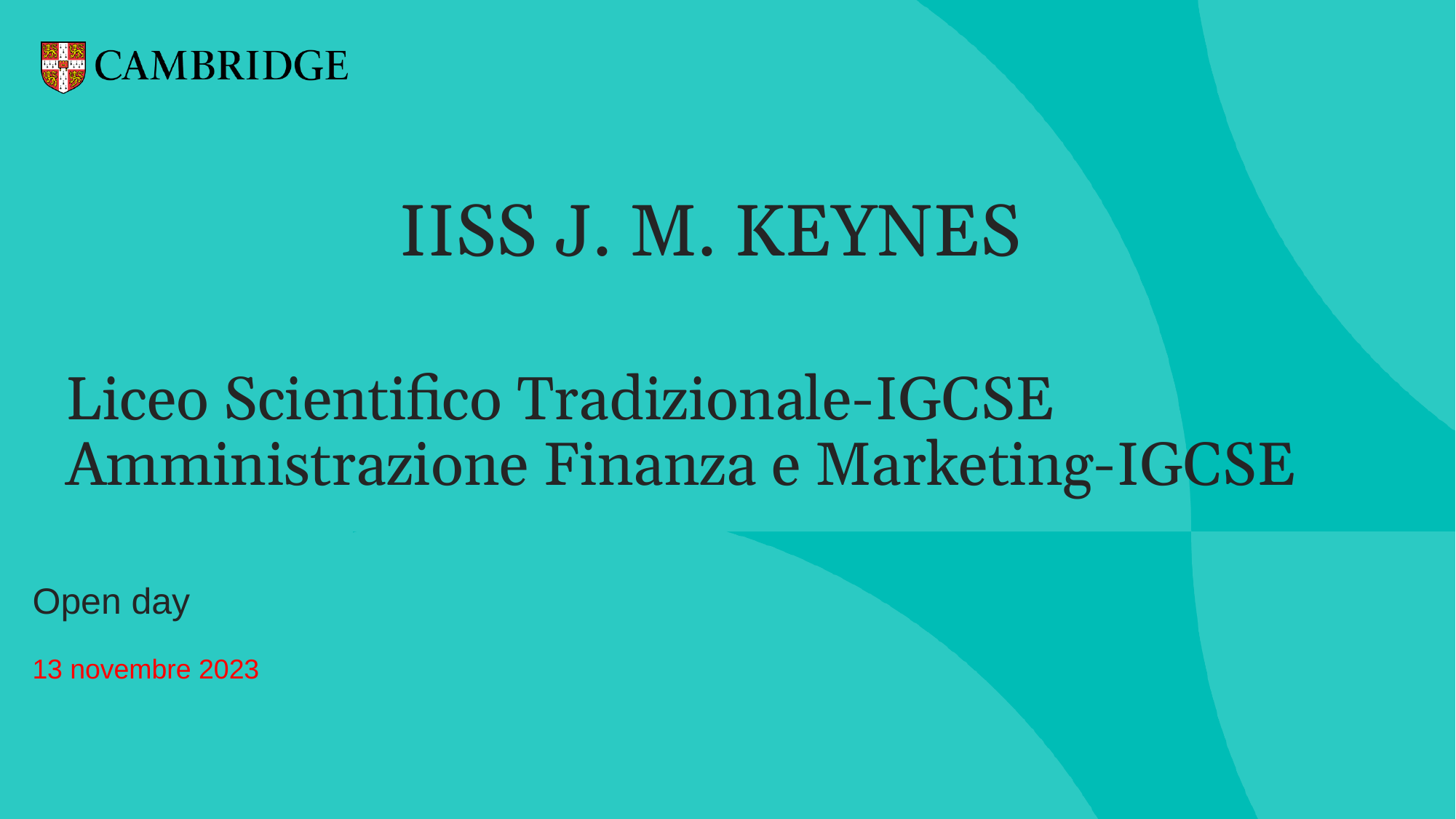

# IISS J. M. KEYNES
Liceo Scientifico Tradizionale-IGCSE Amministrazione Finanza e Marketing-IGCSE

Open day
13 novembre 2023